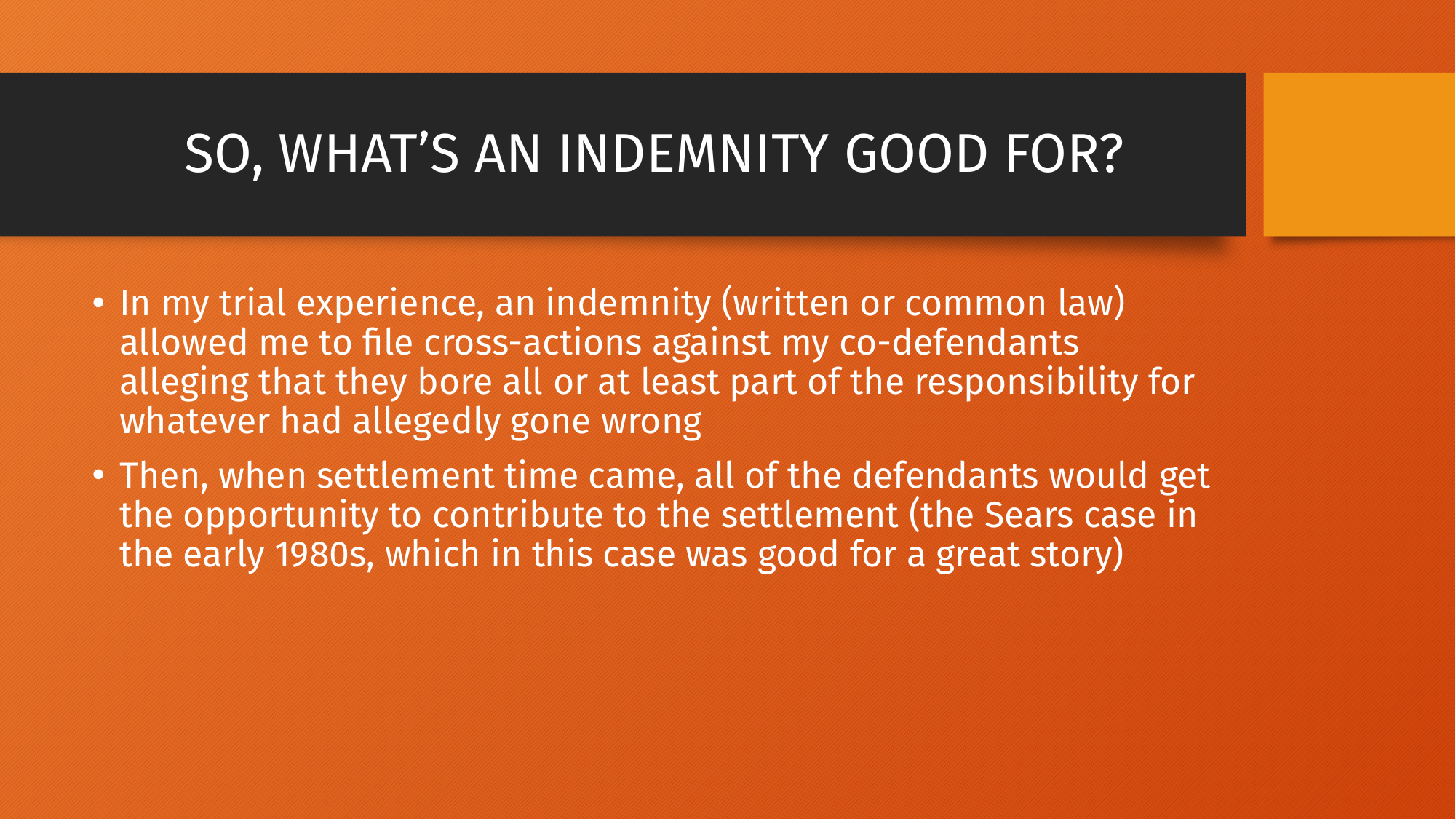

# So, what’s an indemnity good for?
In my trial experience, an indemnity (written or common law) allowed me to file cross-actions against my co-defendants alleging that they bore all or at least part of the responsibility for whatever had allegedly gone wrong
Then, when settlement time came, all of the defendants would get the opportunity to contribute to the settlement (the Sears case in the early 1980s, which in this case was good for a great story)